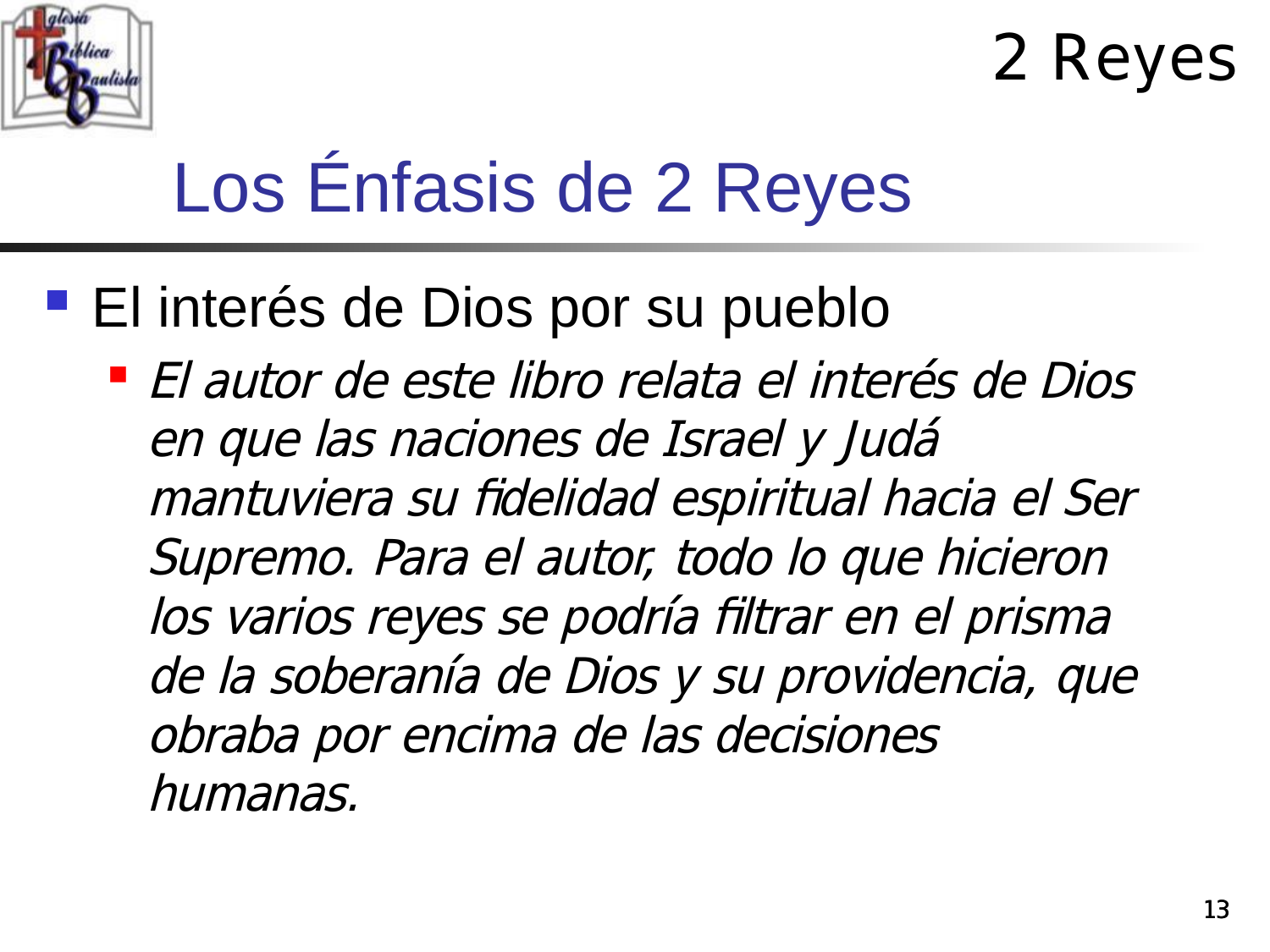

2 Reyes
# Los Énfasis de 2 Reyes
El interés de Dios por su pueblo
El autor de este libro relata el interés de Dios en que las naciones de Israel y Judá mantuviera su fidelidad espiritual hacia el Ser Supremo. Para el autor, todo lo que hicieron los varios reyes se podría filtrar en el prisma de la soberanía de Dios y su providencia, que obraba por encima de las decisiones humanas.

13
13